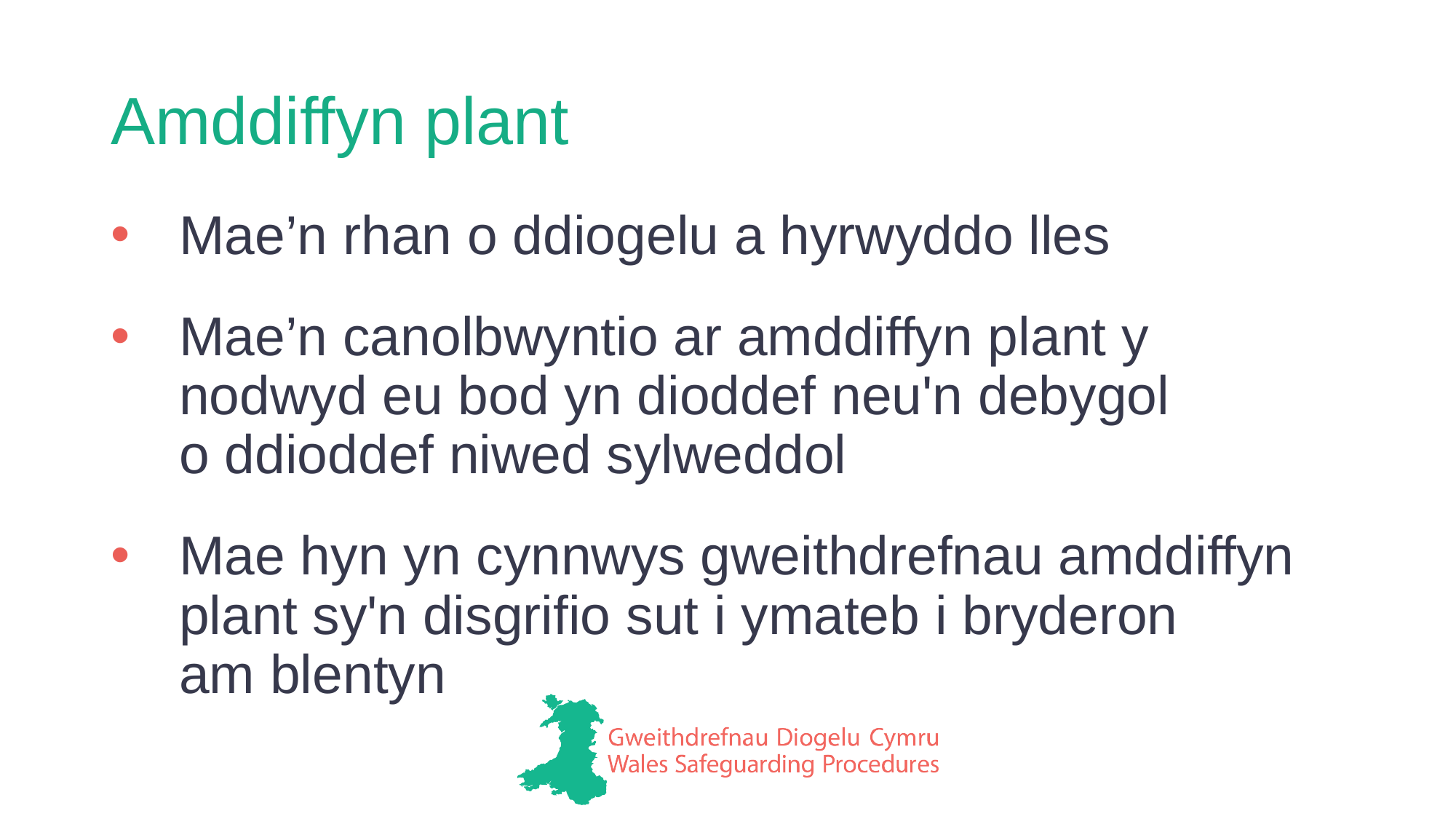

# Amddiffyn plant
Mae’n rhan o ddiogelu a hyrwyddo lles
Mae’n canolbwyntio ar amddiffyn plant y nodwyd eu bod yn dioddef neu'n debygol
o ddioddef niwed sylweddol
Mae hyn yn cynnwys gweithdrefnau amddiffyn plant sy'n disgrifio sut i ymateb i bryderon
am blentyn